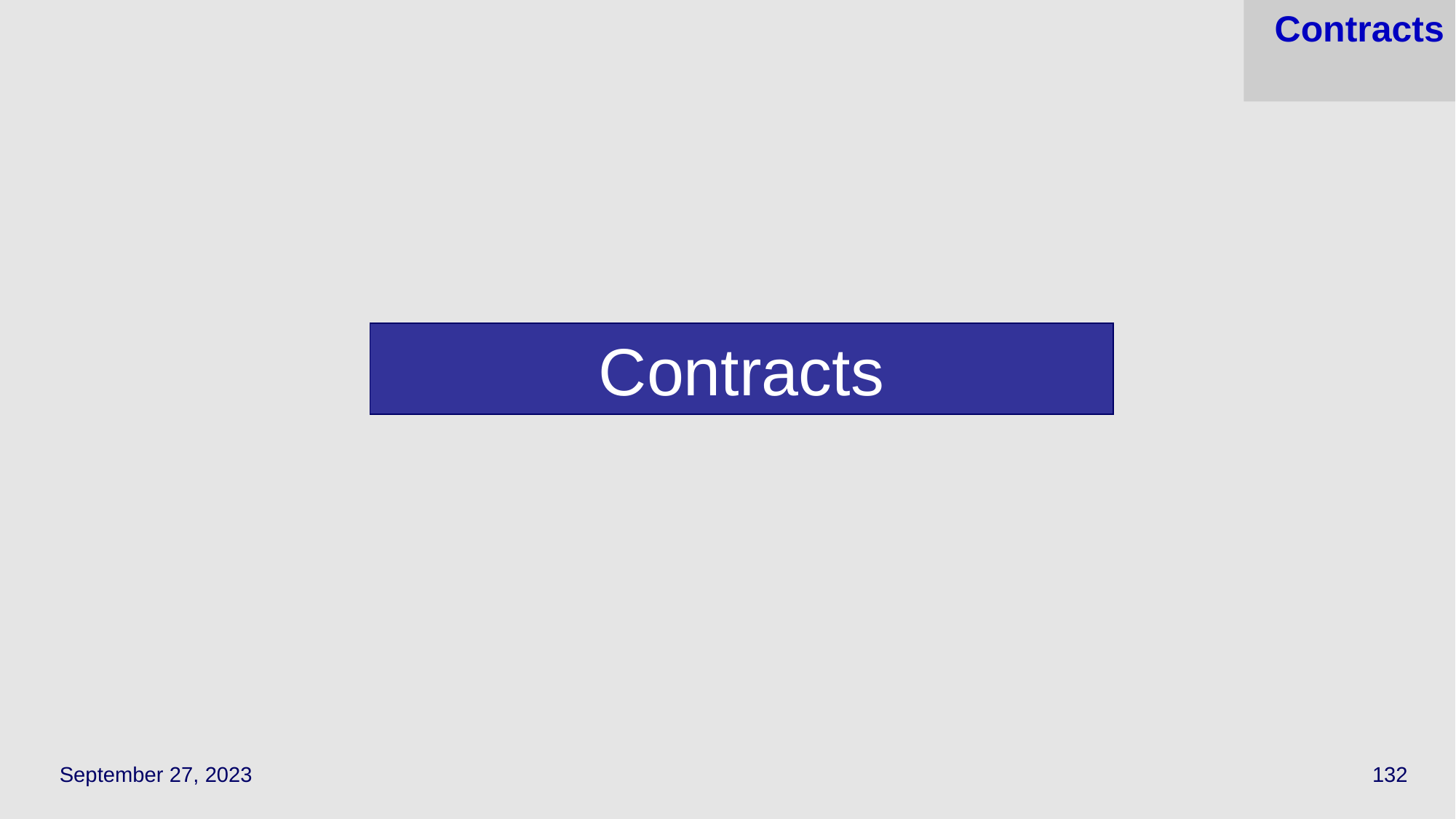

# Contracts
Contracts
September 27, 2023
132